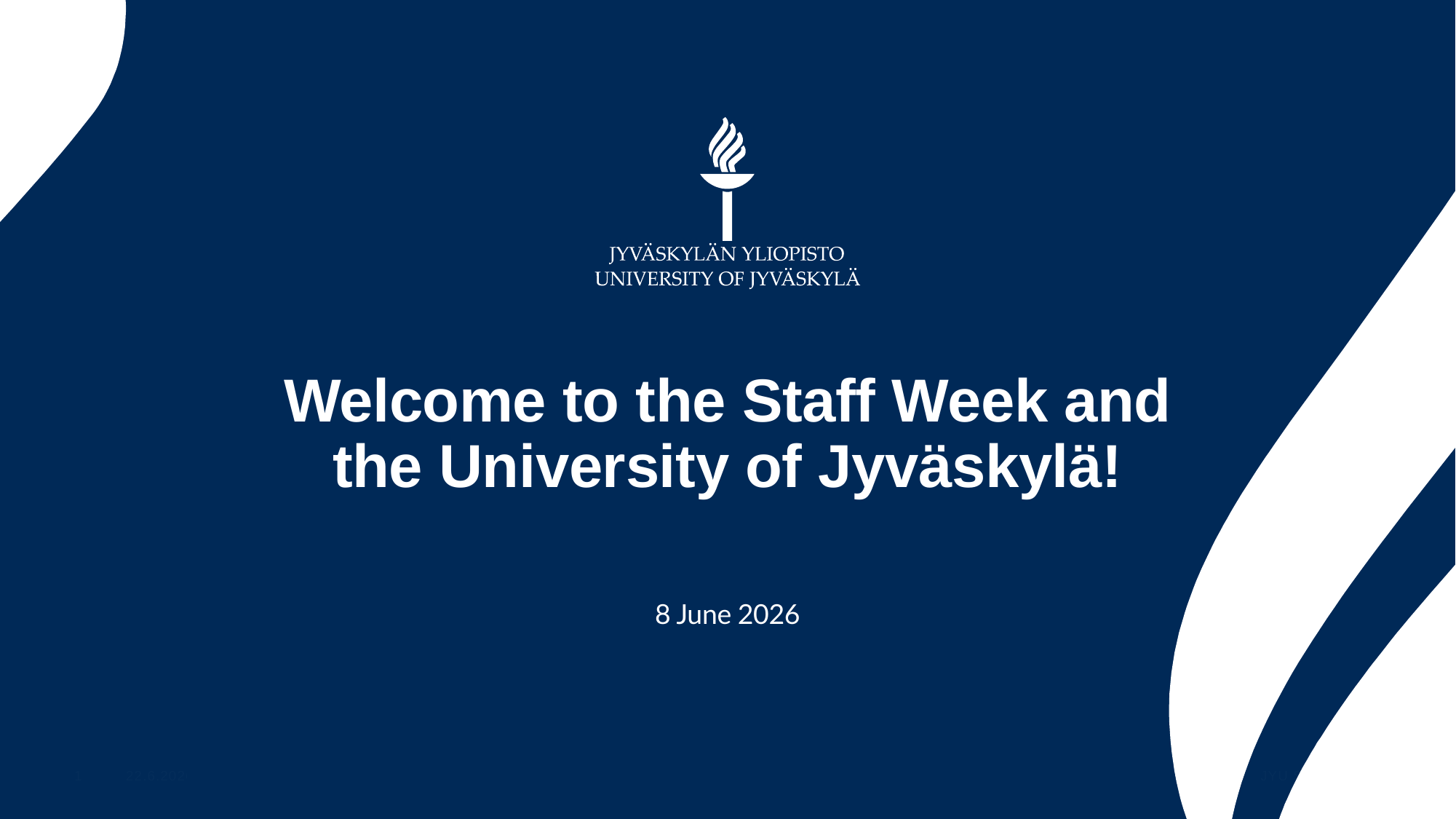

# Welcome to the Staff Week and the University of Jyväskylä!
8 June 2026
22.6.2026
JYU Since 1863.
1